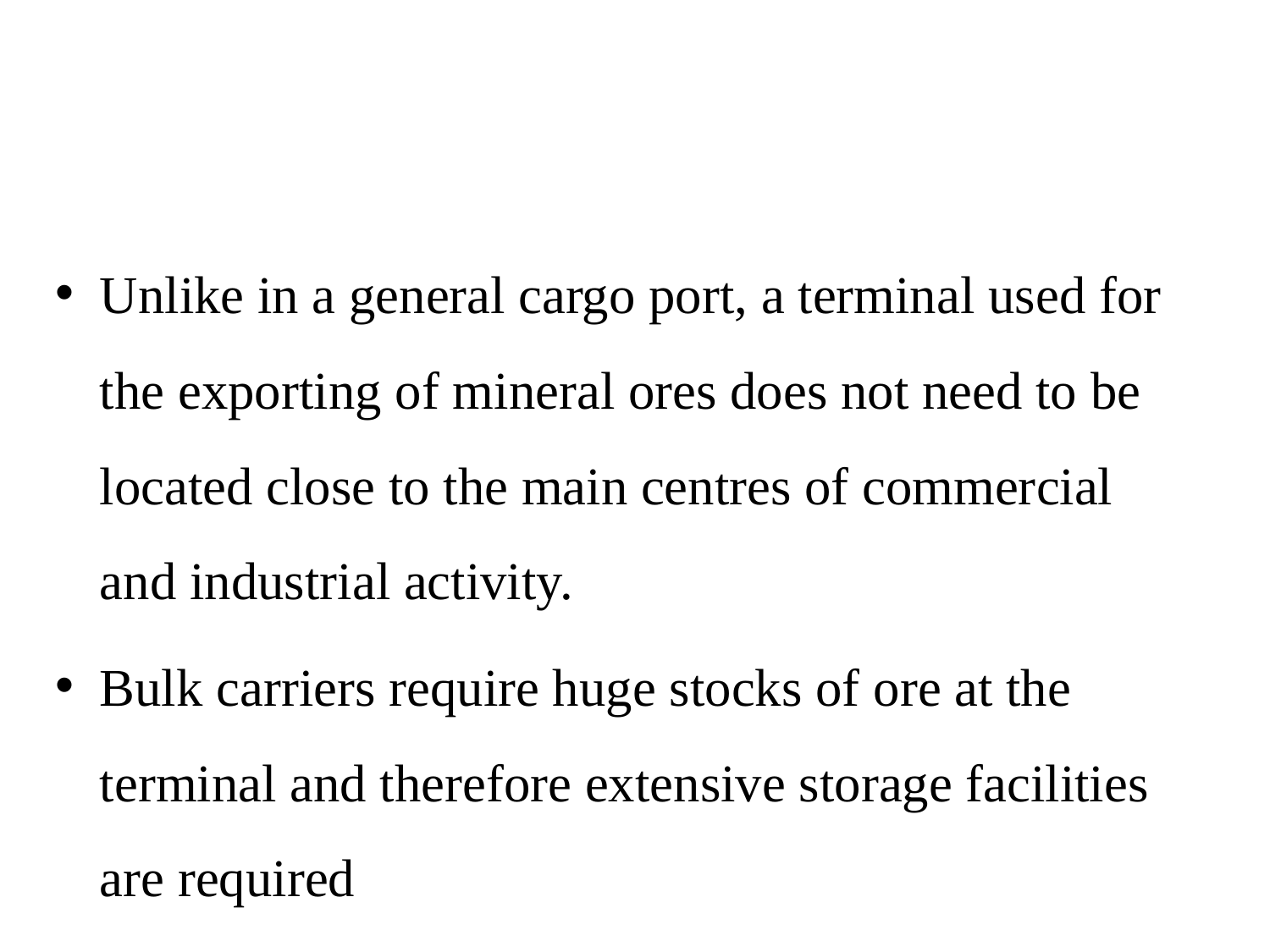

#
Unlike in a general cargo port, a terminal used for the exporting of mineral ores does not need to be located close to the main centres of commercial and industrial activity.
Bulk carriers require huge stocks of ore at the terminal and therefore extensive storage facilities are required